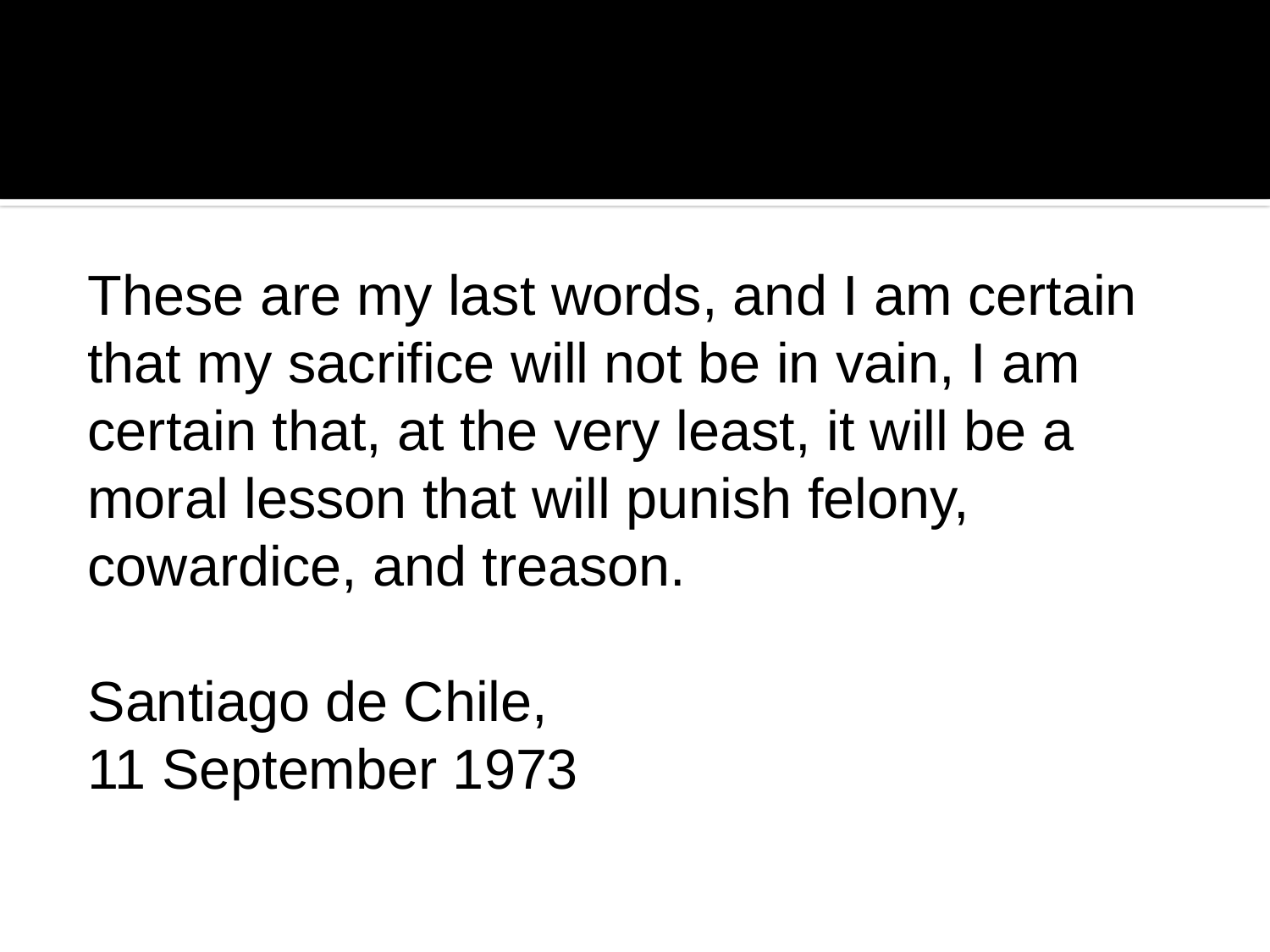

#
These are my last words, and I am certain that my sacrifice will not be in vain, I am certain that, at the very least, it will be a moral lesson that will punish felony, cowardice, and treason.

Santiago de Chile,
11 September 1973